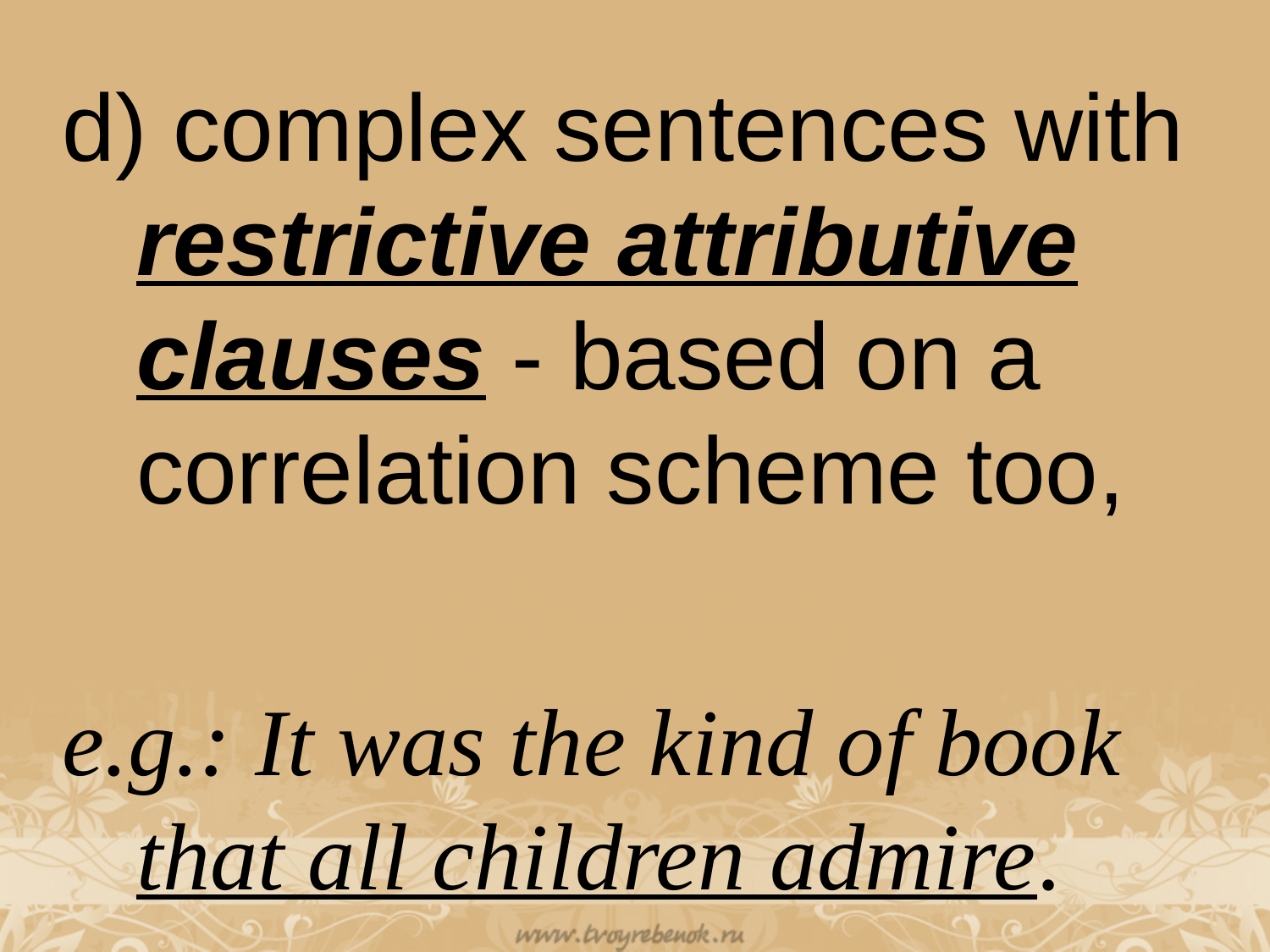

d) complex sentences with restrictive attributive clauses - based on a correlation scheme too,
e.g.: It was the kind of book that all children admire.